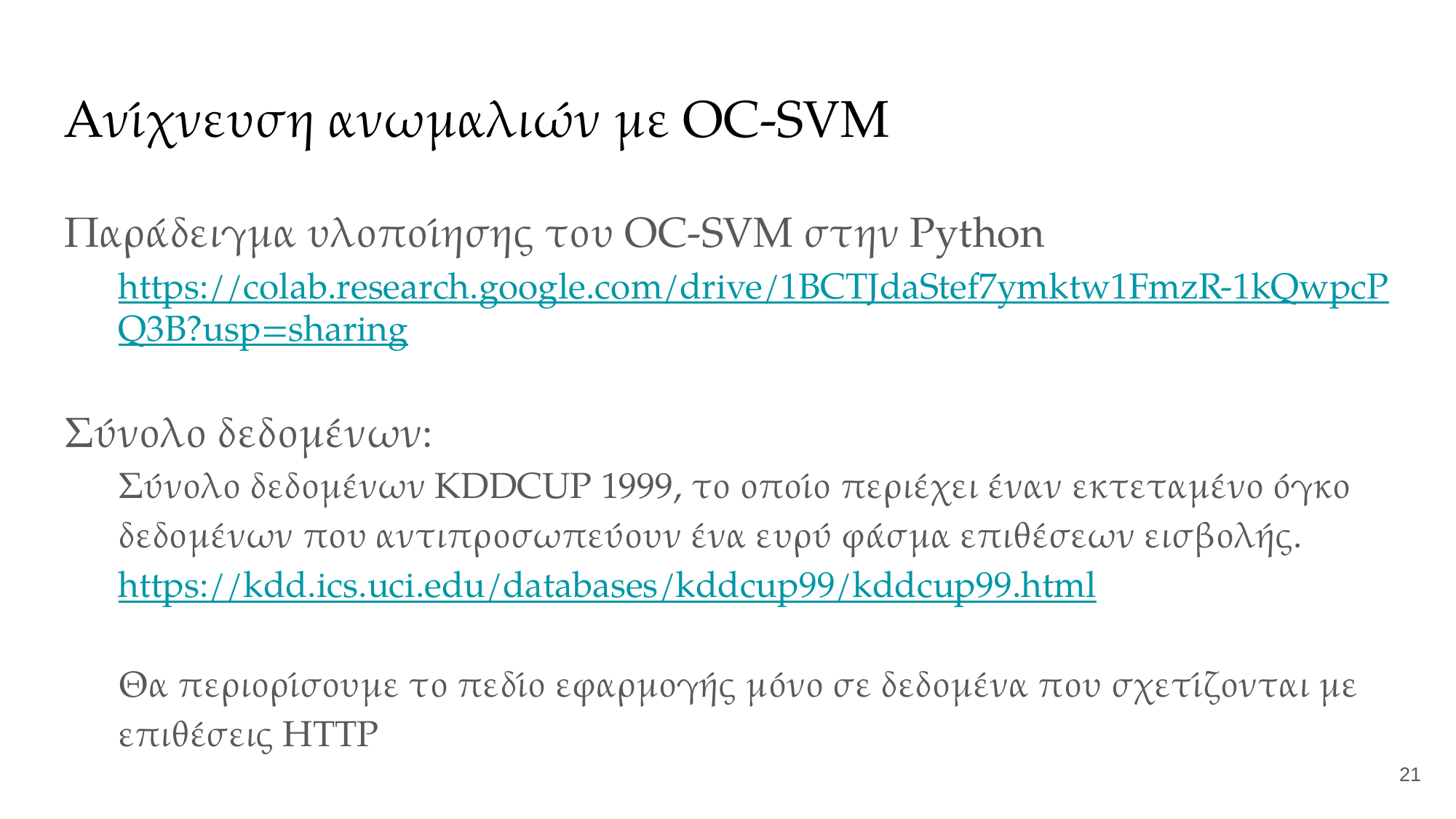

# Ανίχνευση ανωμαλιών με OC-SVM

Παράδειγμα υλοποίησης του OC-SVM στην Python
https://colab.research.google.com/drive/1BCTJdaStef7ymktw1FmzR-1kQwpcPQ3B?usp=sharing

Σύνολο δεδομένων:
Σύνολο δεδομένων KDDCUP 1999, το οποίο περιέχει έναν εκτεταμένο όγκο δεδομένων που αντιπροσωπεύουν ένα ευρύ φάσμα επιθέσεων εισβολής.
https://kdd.ics.uci.edu/databases/kddcup99/kddcup99.html

Θα περιορίσουμε το πεδίο εφαρμογής μόνο σε δεδομένα που σχετίζονται με επιθέσεις HTTP

21